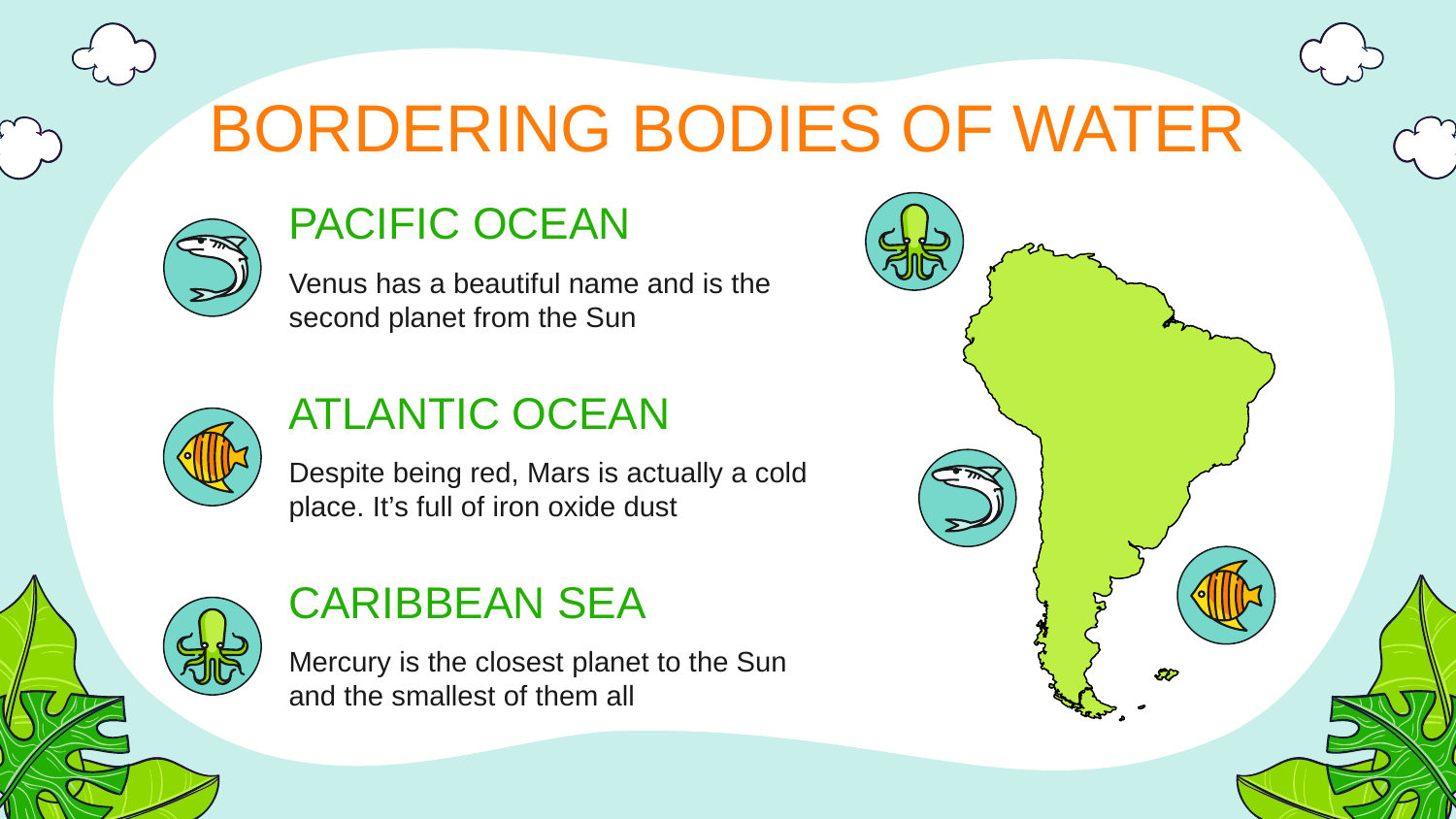

# BORDERING BODIES OF WATER

PACIFIC OCEAN

Venus has a beautiful name and is the second planet from the Sun
ATLANTIC OCEAN

Despite being red, Mars is actually a cold place. It’s full of iron oxide dust

CARIBBEAN SEA

Mercury is the closest planet to the Sun and the smallest of them all